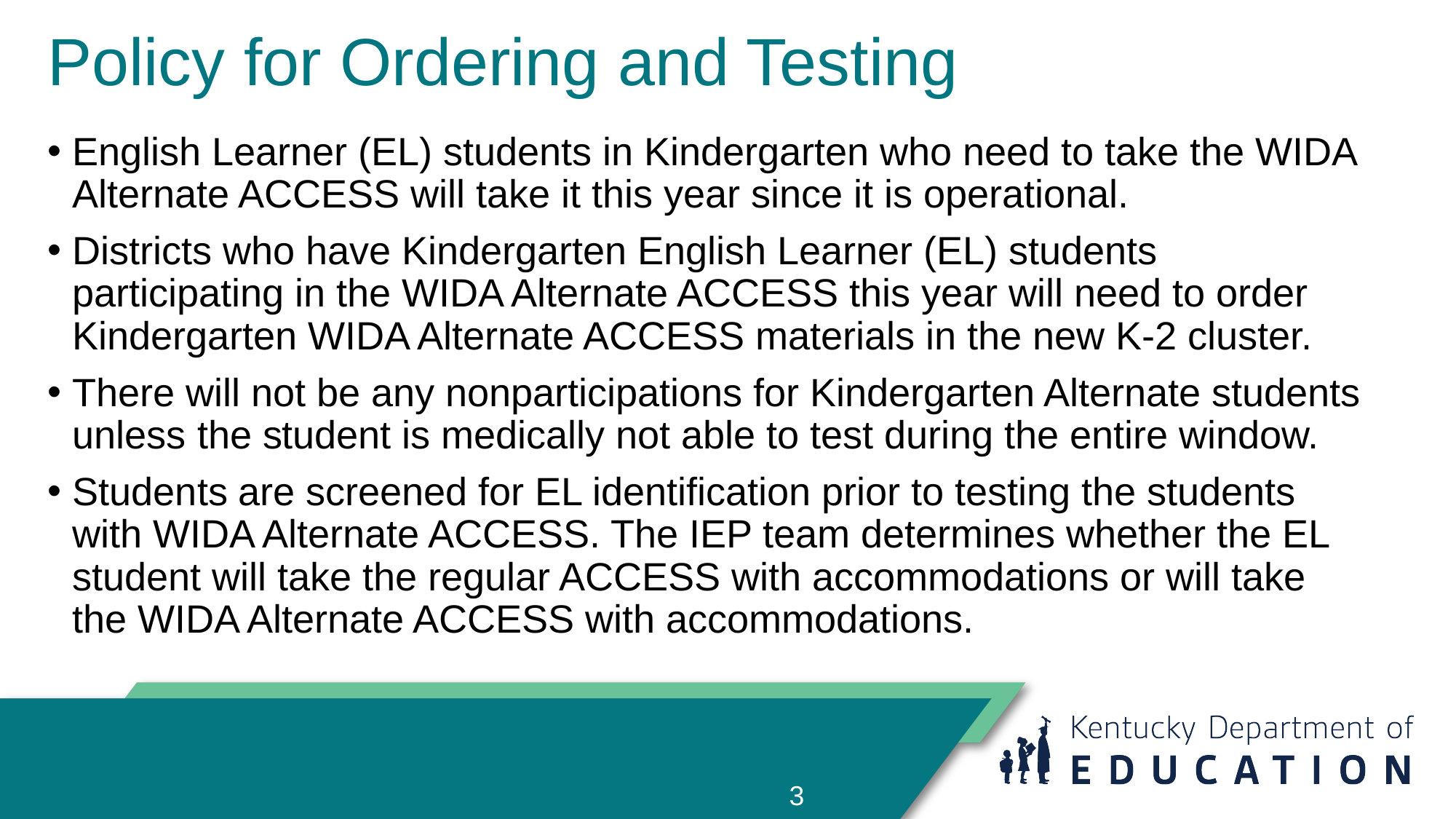

# Policy for Ordering and Testing
English Learner (EL) students in Kindergarten who need to take the WIDA Alternate ACCESS will take it this year since it is operational.
Districts who have Kindergarten English Learner (EL) students participating in the WIDA Alternate ACCESS this year will need to order  Kindergarten WIDA Alternate ACCESS materials in the new K-2 cluster.
There will not be any nonparticipations for Kindergarten Alternate students unless the student is medically not able to test during the entire window.
Students are screened for EL identification prior to testing the students with WIDA Alternate ACCESS. The IEP team determines whether the EL student will take the regular ACCESS with accommodations or will take the WIDA Alternate ACCESS with accommodations.
3